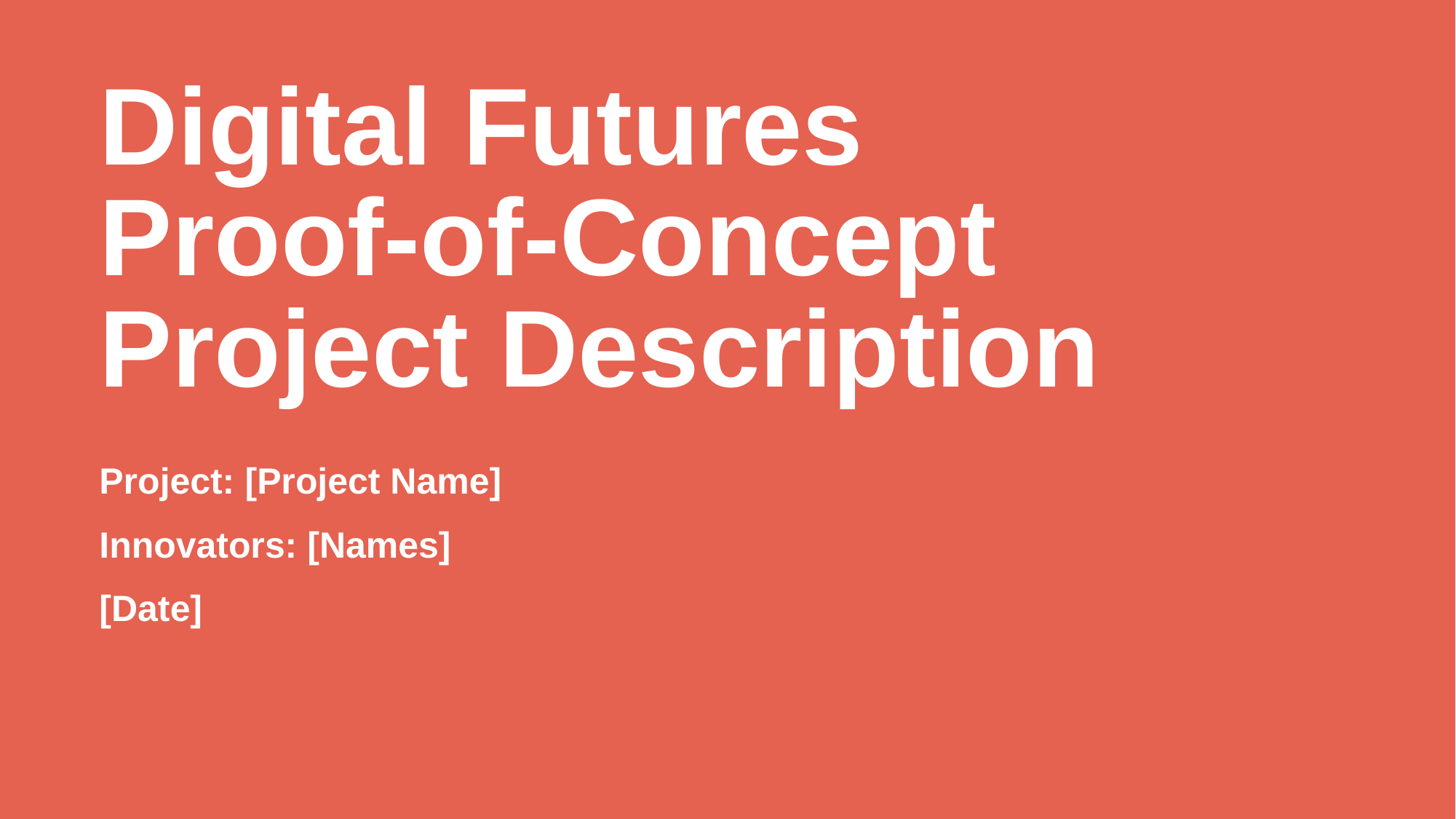

# Digital Futures Proof-of-Concept Project Description
Project: [Project Name]
Innovators: [Names]
[Date]